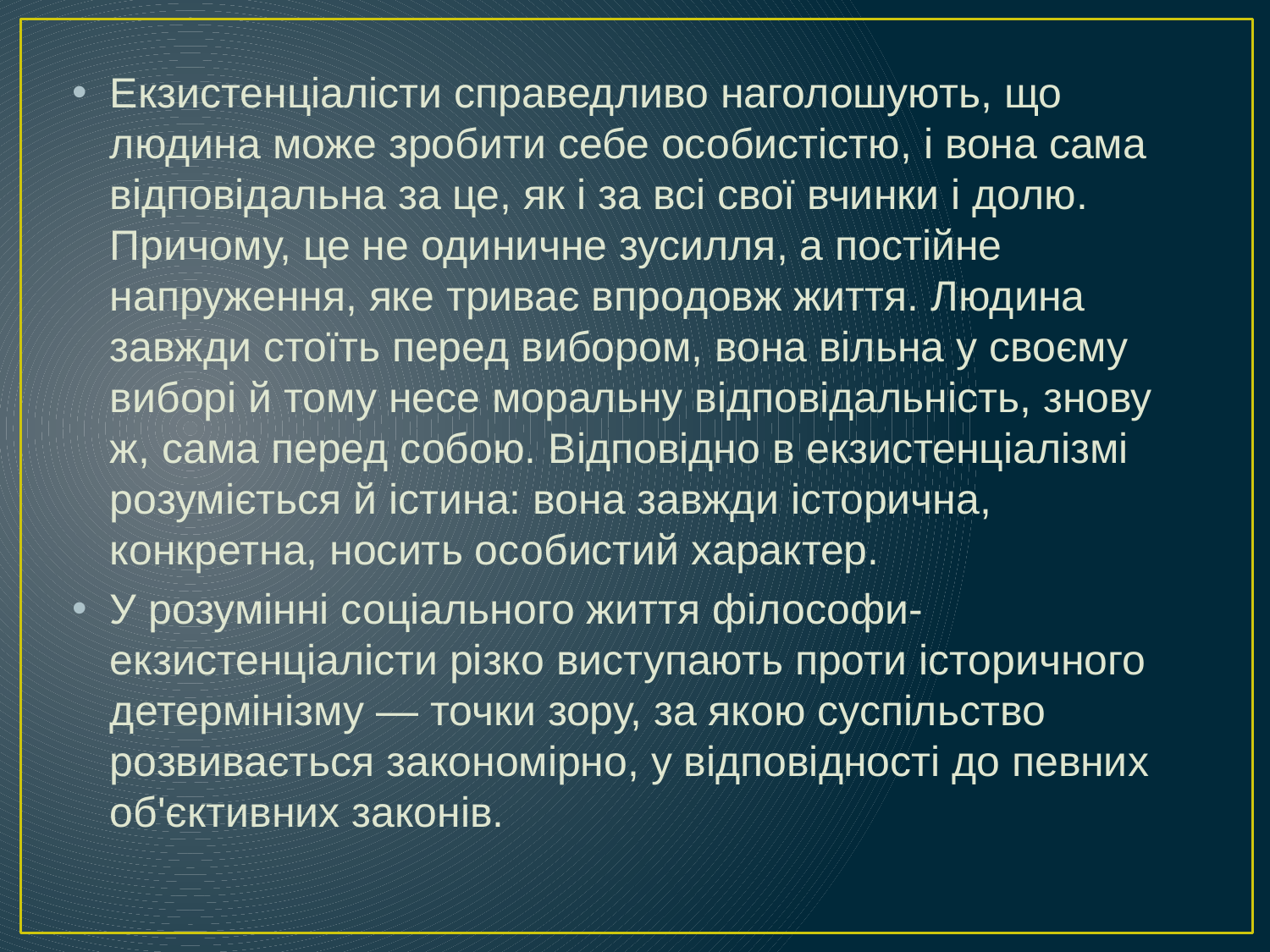

#
Екзистенціалісти справедливо наголошують, що людина може зробити себе особистістю, і вона сама відповідальна за це, як і за всі свої вчинки і долю. Причому, це не одиничне зусилля, а постійне напруження, яке триває впродовж життя. Людина завжди стоїть перед вибором, вона вільна у своєму виборі й тому несе моральну відповідальність, знову ж, сама перед собою. Відповідно в екзис­тенціалізмі розуміється й істина: вона завжди історична, конкретна, носить осо­бистий характер.
У розумінні соціального життя філософи-екзистенціалісти різко виступають проти історичного детермінізму — точки зору, за якою суспільство розвивається закономірно, у відповідності до певних об'єктивних законів.